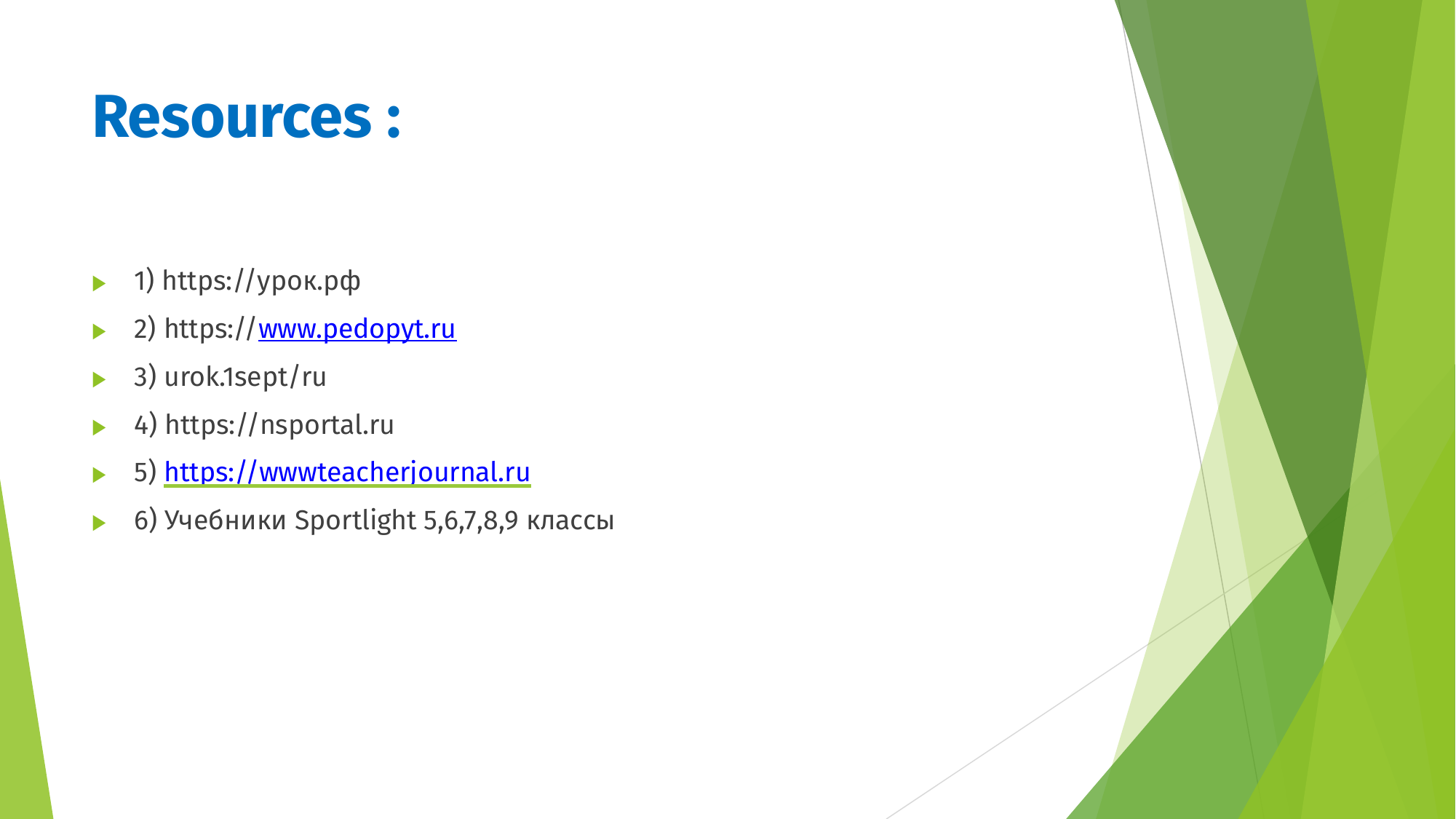

# Resources :
▶	1) https://урок.рф
▶	2) https://www.pedopyt.ru
▶	3) urok.1sept/ru
▶	4) https://nsportal.ru
▶	5) https://wwwteacherjournal.ru
▶	6) Учебники Sportlight 5,6,7,8,9 классы